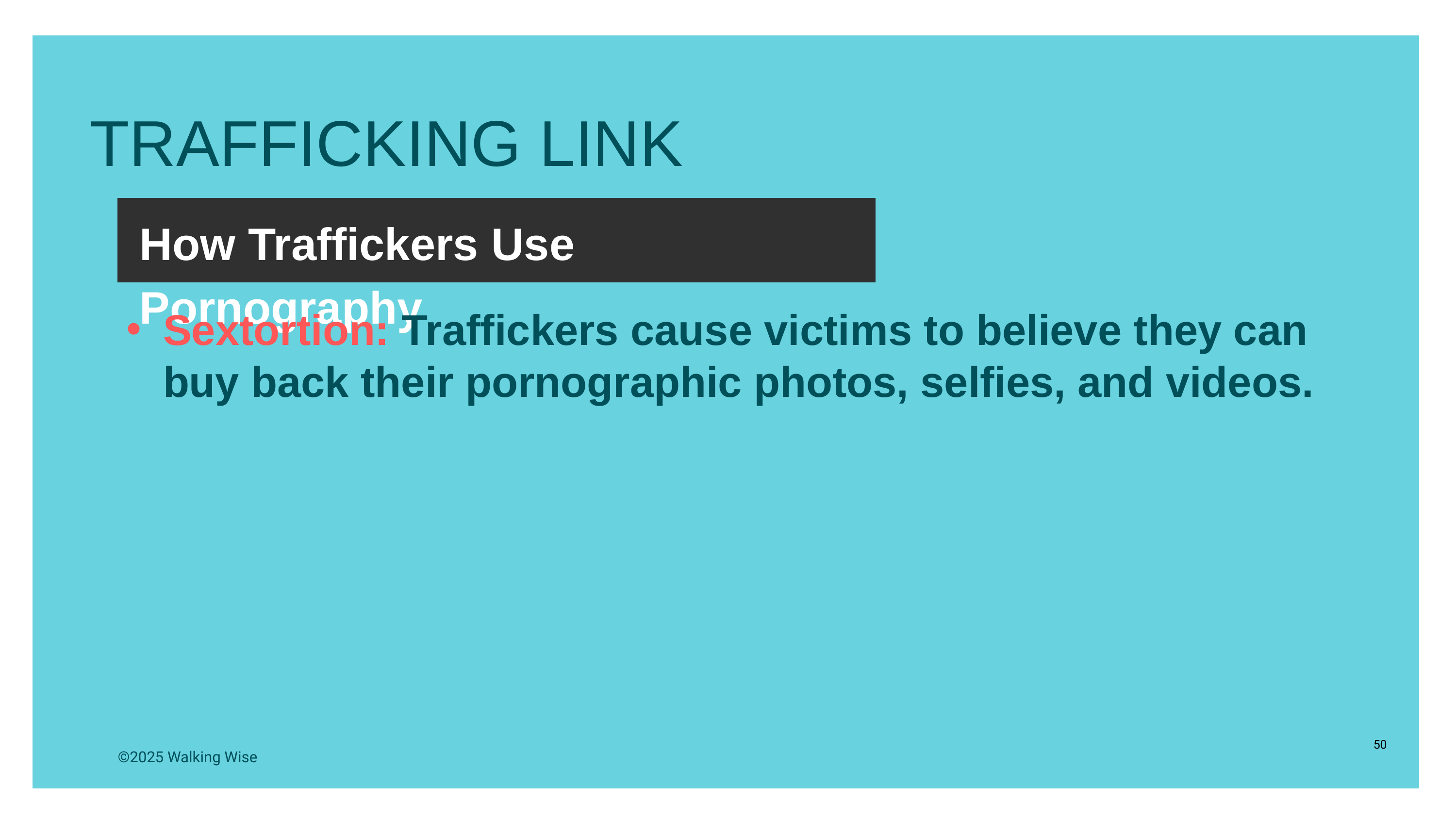

LESSON PLANS
TRAFFICKING LINK

How Traffickers Use Pornography
Sextortion: Traffickers cause victims to believe they can buy back their pornographic photos, selfies, and videos.
50
©2025 Walking Wise
3